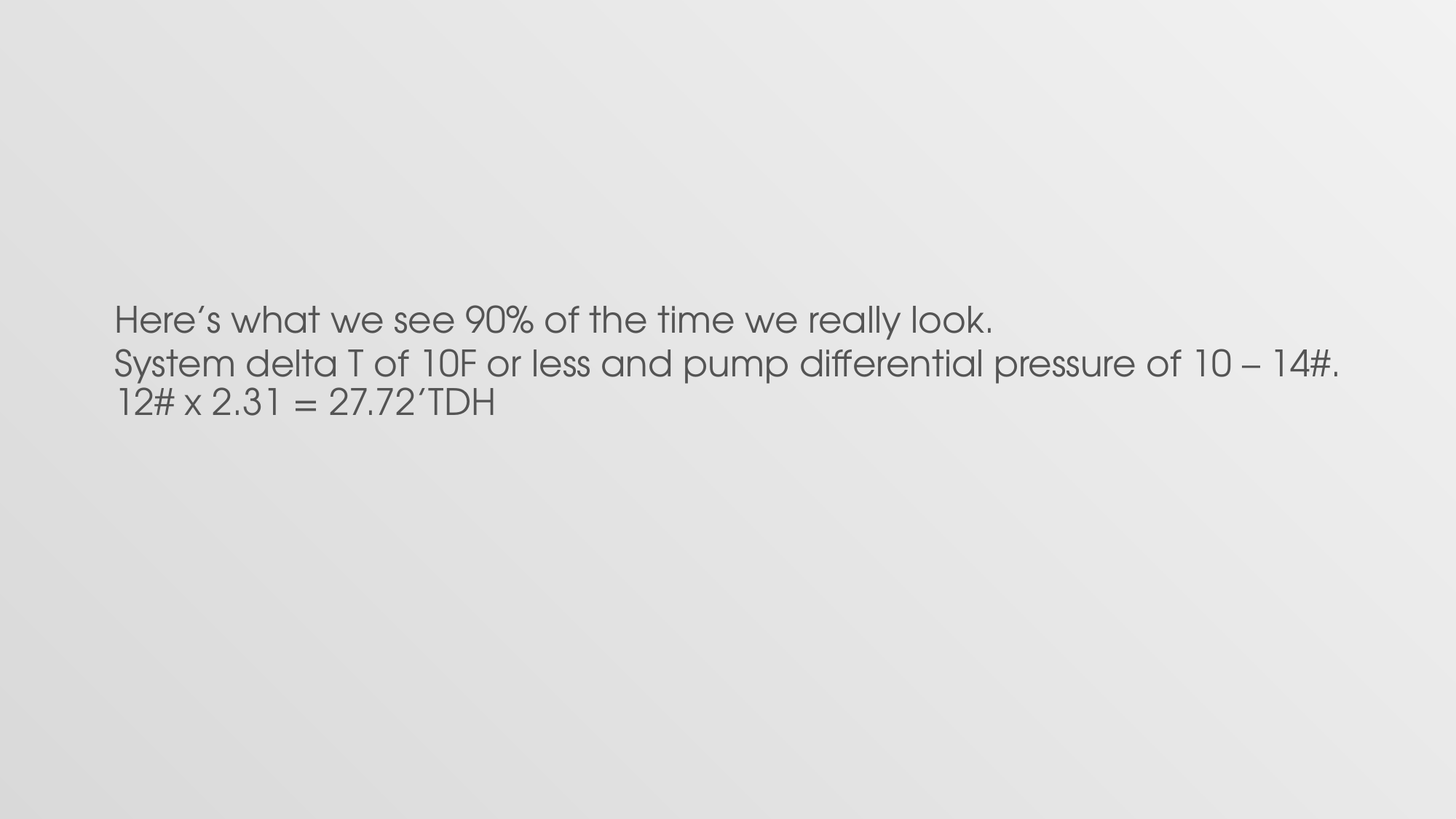

Here’s what we see 90% of the time we really look.
System delta T of 10F or less and pump differential pressure of 10 – 14#.
12# x 2.31 = 27.72’TDH